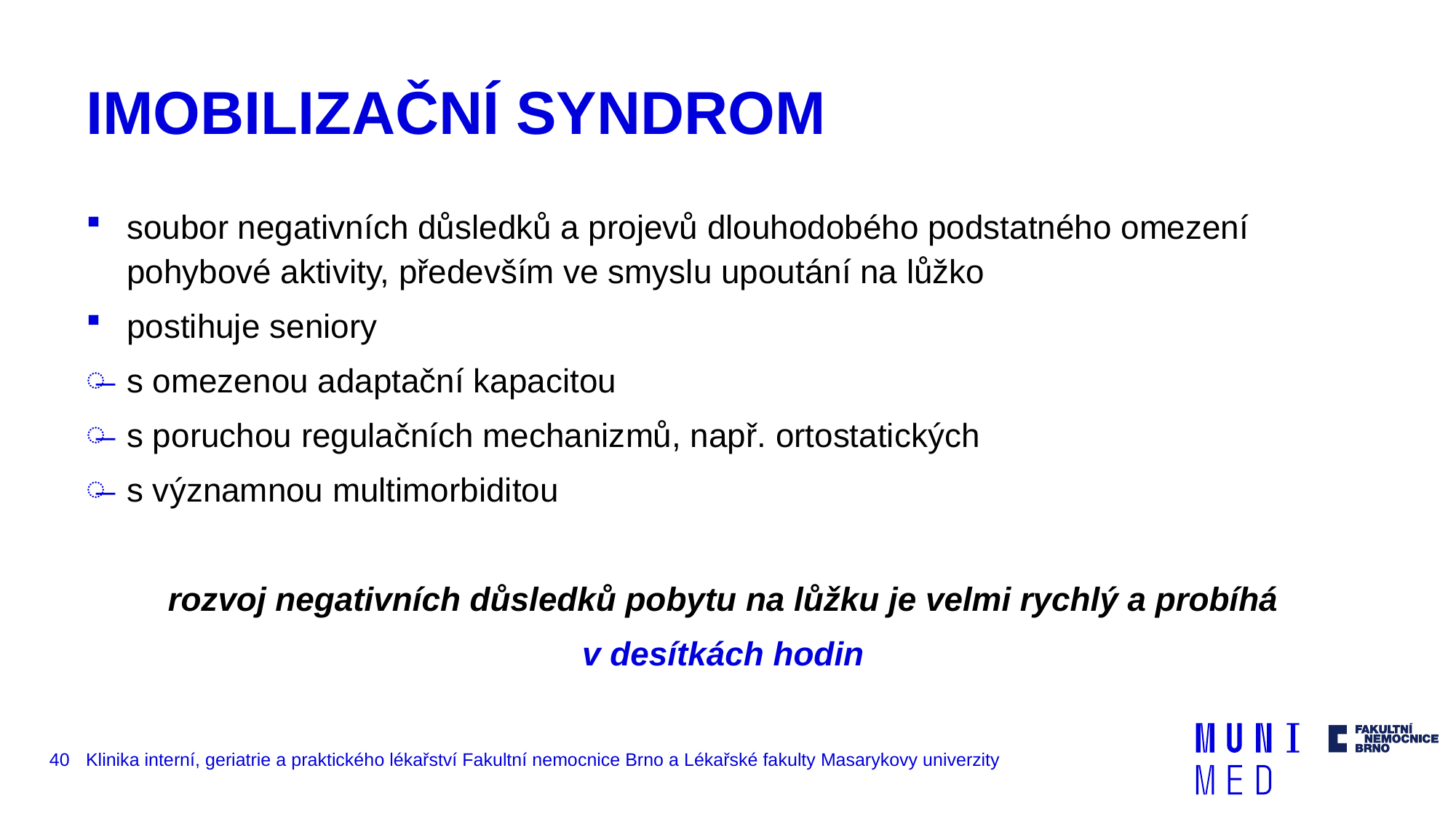

# IMOBILIZAČNÍ SYNDROM
soubor negativních důsledků a projevů dlouhodobého podstatného omezení pohybové aktivity, především ve smyslu upoutání na lůžko
postihuje seniory
s omezenou adaptační kapacitou
s poruchou regulačních mechanizmů, např. ortostatických
s významnou multimorbiditou

rozvoj negativních důsledků pobytu na lůžku je velmi rychlý a probíhá
v desítkách hodin
40
Klinika interní, geriatrie a praktického lékařství Fakultní nemocnice Brno a Lékařské fakulty Masarykovy univerzity